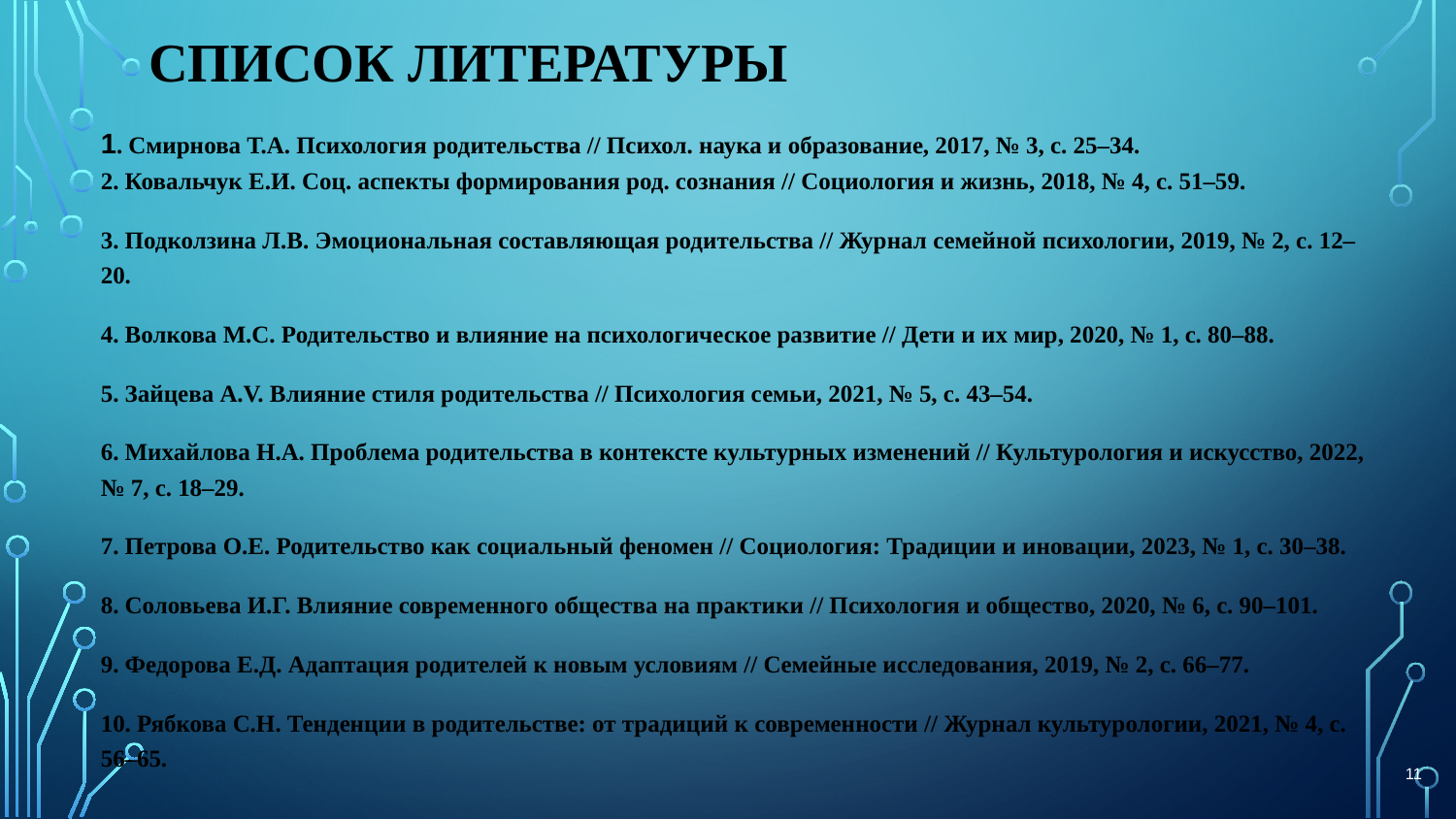

# Список литературы
1. Смирнова Т.А. Психология родительства // Психол. наука и образование, 2017, № 3, с. 25–34.
2. Ковальчук Е.И. Соц. аспекты формирования род. сознания // Социология и жизнь, 2018, № 4, с. 51–59.
3. Подколзина Л.В. Эмоциональная составляющая родительства // Журнал семейной психологии, 2019, № 2, с. 12–20.
4. Волкова М.С. Родительство и влияние на психологическое развитие // Дети и их мир, 2020, № 1, с. 80–88.
5. Зайцева А.V. Влияние стиля родительства // Психология семьи, 2021, № 5, с. 43–54.
6. Михайлова Н.А. Проблема родительства в контексте культурных изменений // Культурология и искусство, 2022, № 7, с. 18–29.
7. Петрова О.Е. Родительство как социальный феномен // Социология: Традиции и иновации, 2023, № 1, с. 30–38.
8. Соловьева И.Г. Влияние современного общества на практики // Психология и общество, 2020, № 6, с. 90–101.
9. Федорова Е.Д. Адаптация родителей к новым условиям // Семейные исследования, 2019, № 2, с. 66–77.
10. Рябкова С.Н. Тенденции в родительстве: от традиций к современности // Журнал культурологии, 2021, № 4, с. 56–65.
11